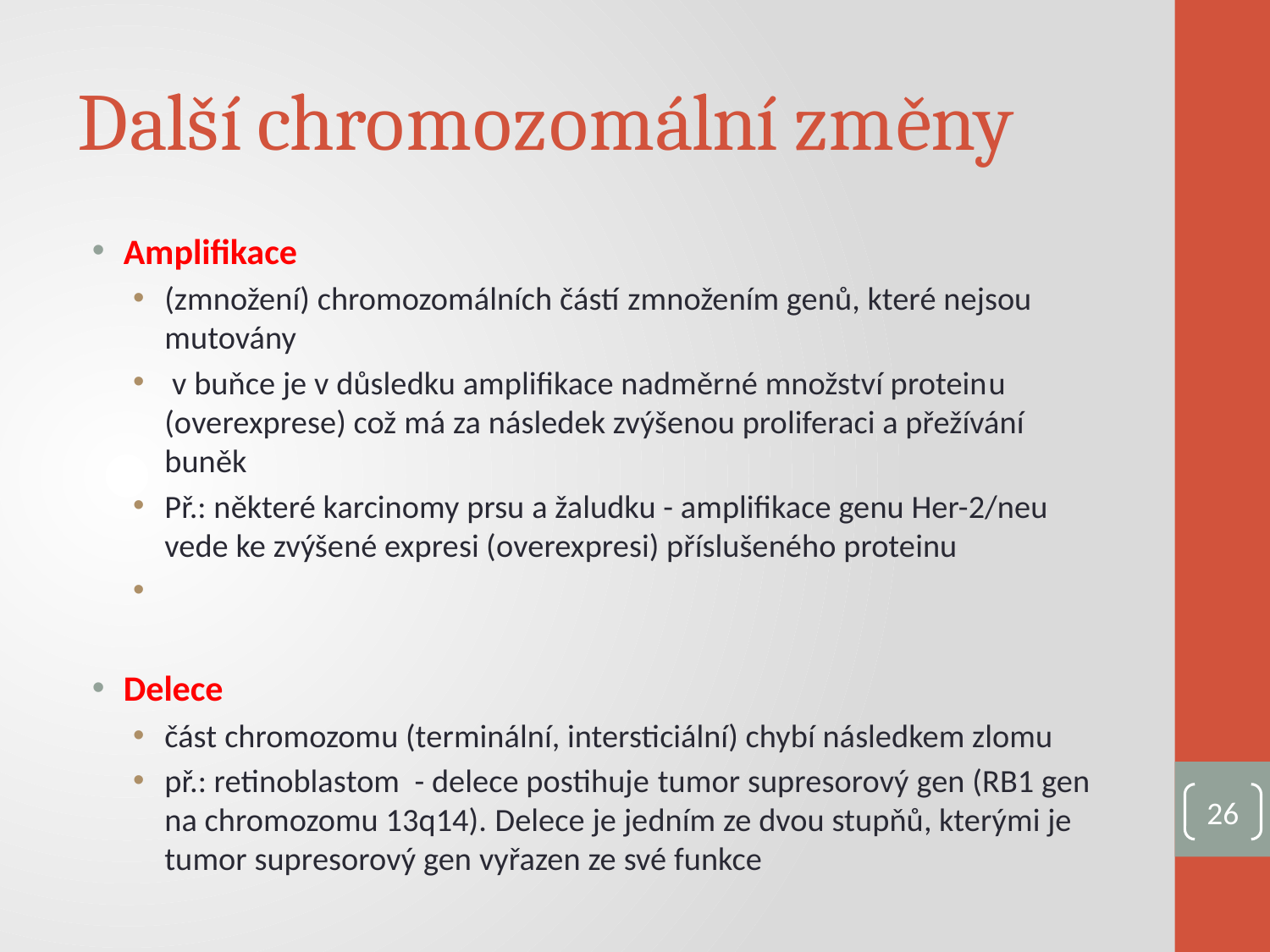

# Další chromozomální změny
Amplifikace
(zmnožení) chromozomálních částí zmnožením genů, které nejsou mutovány
 v buňce je v důsledku amplifikace nadměrné množství proteinu (overexprese) což má za následek zvýšenou proliferaci a přežívání buněk
Př.: některé karcinomy prsu a žaludku - amplifikace genu Her-2/neu vede ke zvýšené expresi (overexpresi) příslušeného proteinu

Delece
část chromozomu (terminální, intersticiální) chybí následkem zlomu
př.: retinoblastom  - delece postihuje tumor supresorový gen (RB1 gen na chromozomu 13q14). Delece je jedním ze dvou stupňů, kterými je tumor supresorový gen vyřazen ze své funkce
26